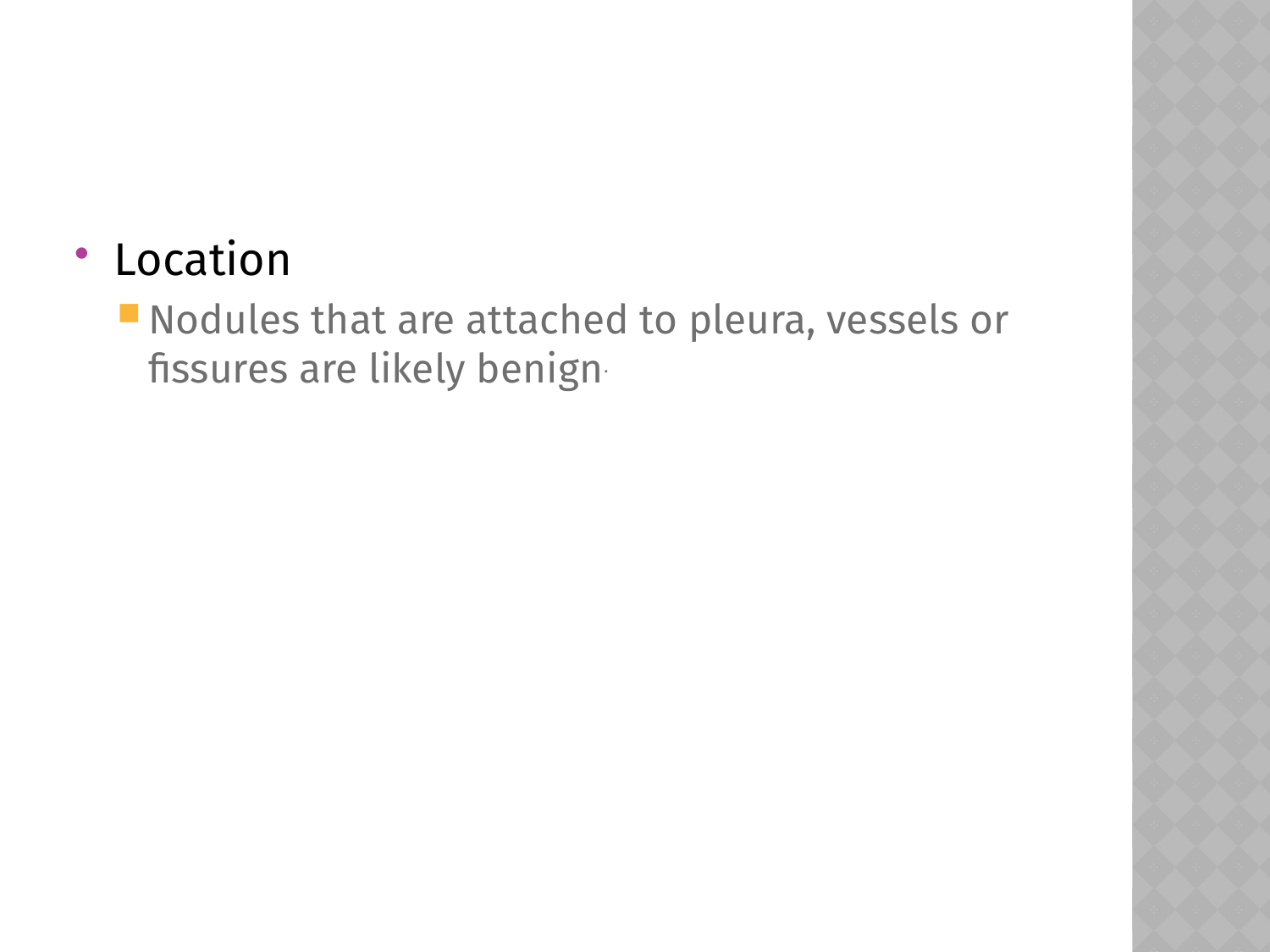

#
Location
Nodules that are attached to pleura, vessels or fissures are likely benign.